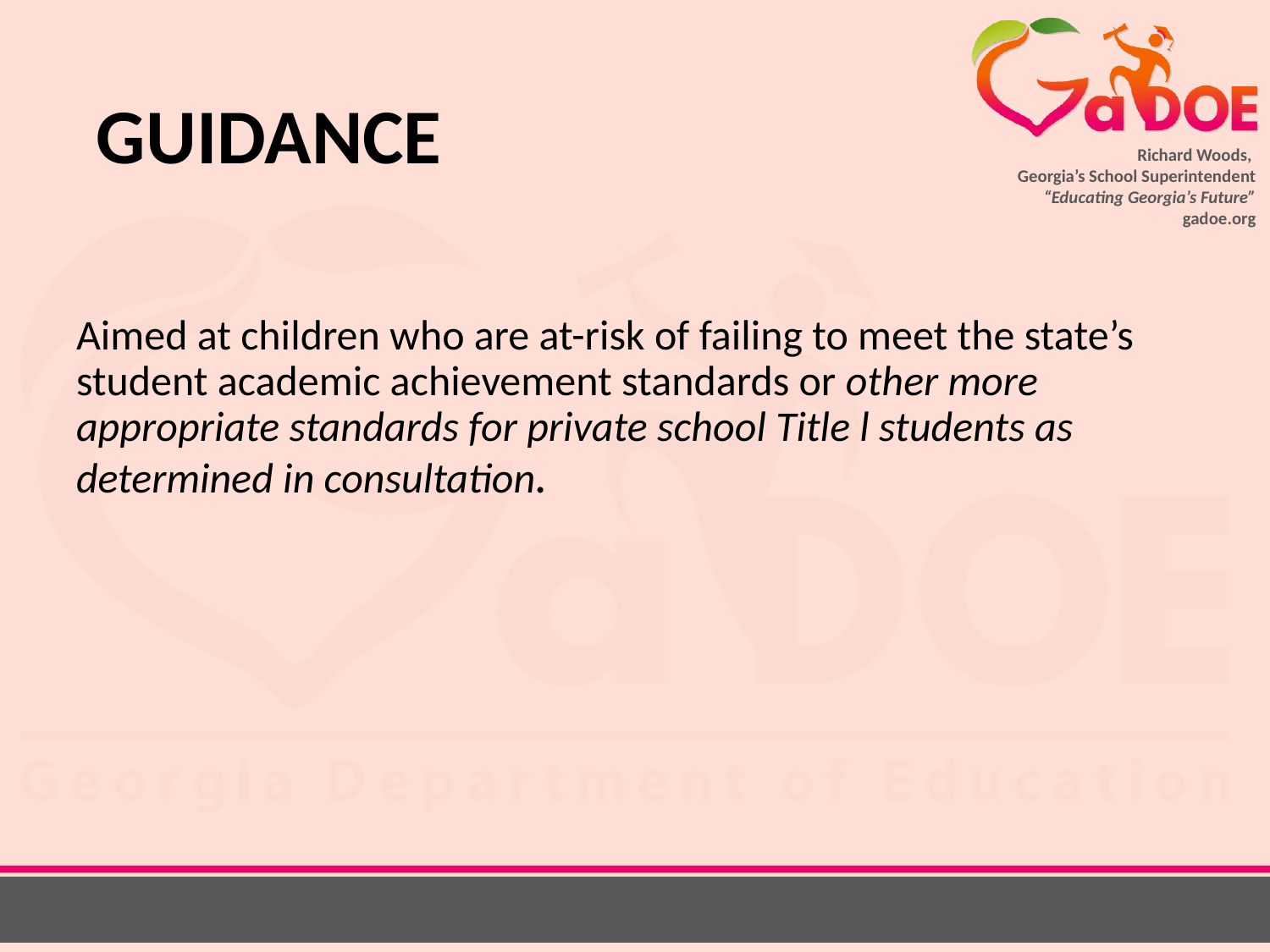

# GUIDANCE
Aimed at children who are at-risk of failing to meet the state’s student academic achievement standards or other more appropriate standards for private school Title l students as determined in consultation.